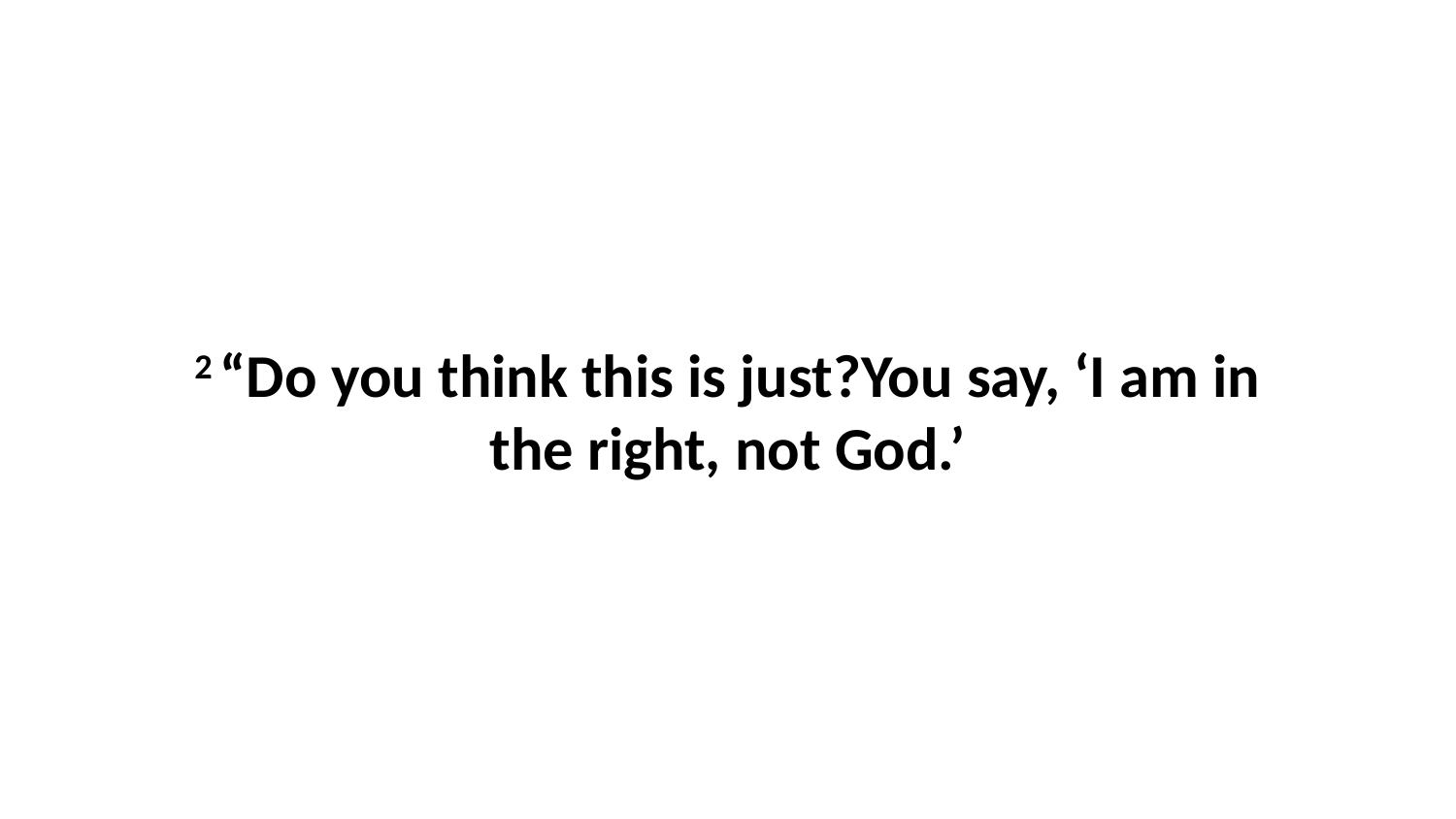

2 “Do you think this is just?You say, ‘I am in the right, not God.’